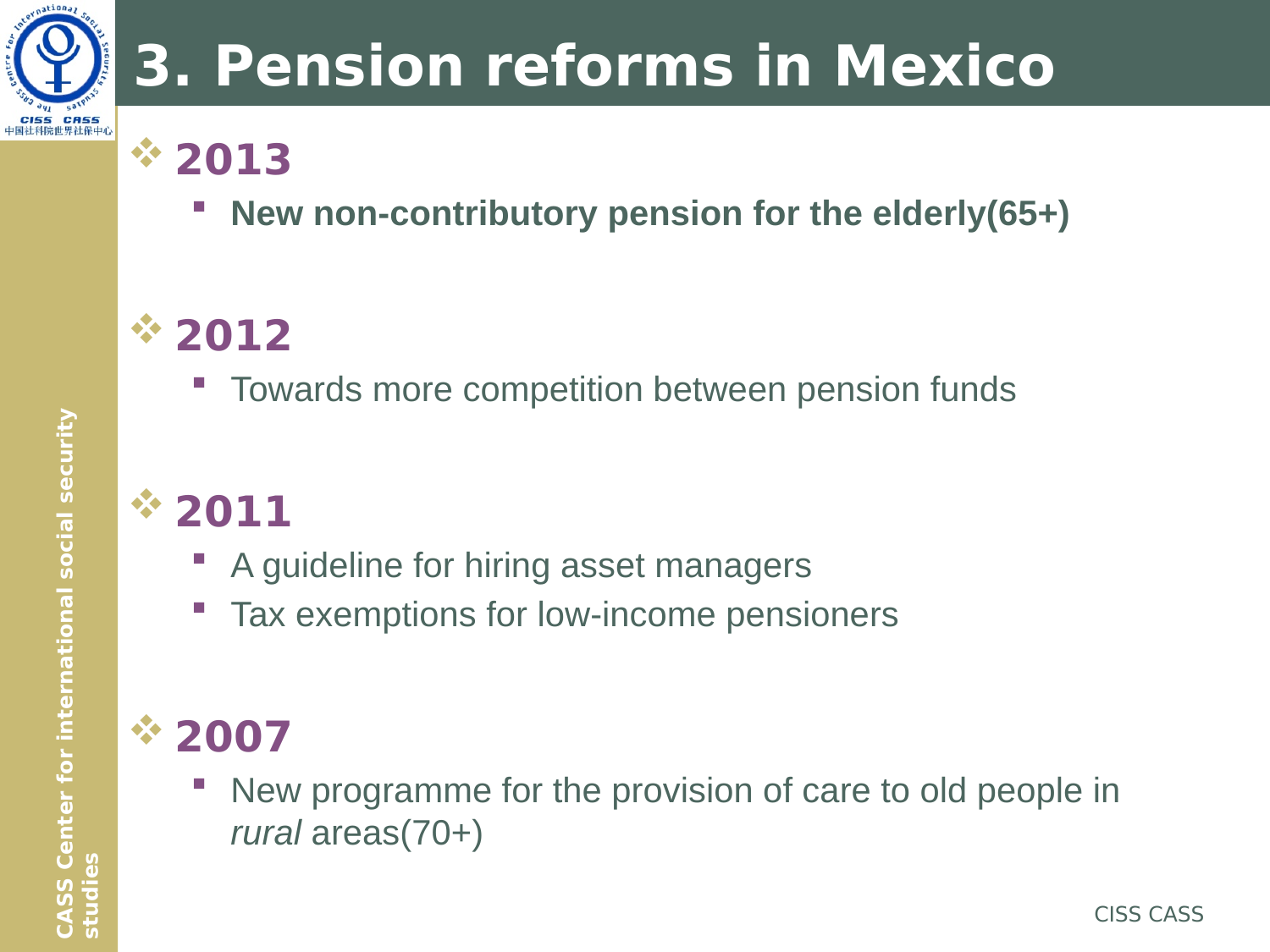

# 3. Pension reforms in Mexico
2013
New non-contributory pension for the elderly(65+)

2012
Towards more competition between pension funds

2011
A guideline for hiring asset managers
Tax exemptions for low-income pensioners

2007
New programme for the provision of care to old people in rural areas(70+)

CISS CASS